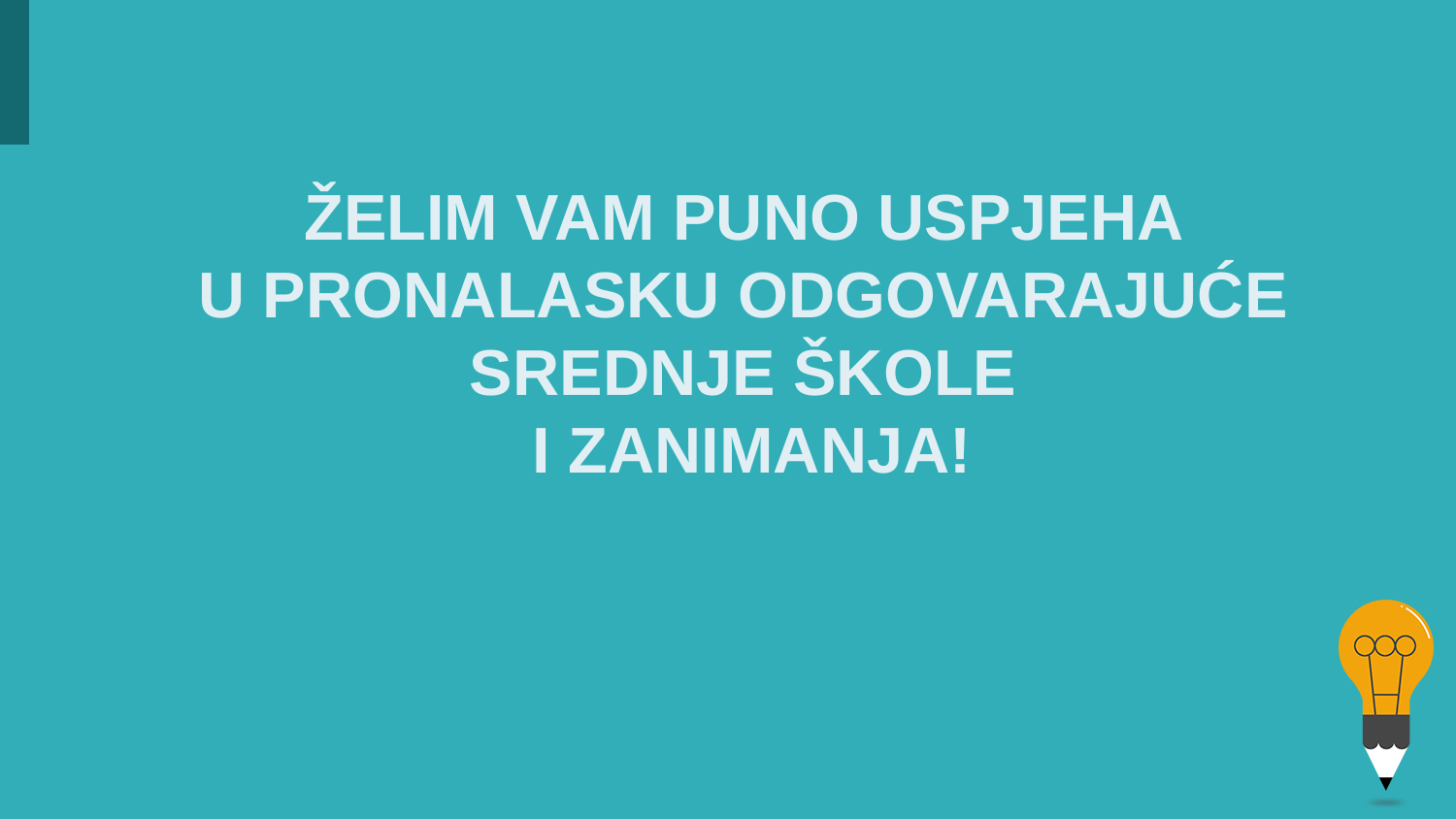

#
ŽELIM VAM PUNO USPJEHA
U PRONALASKU ODGOVARAJUĆE
SREDNJE ŠKOLE
I ZANIMANJA!